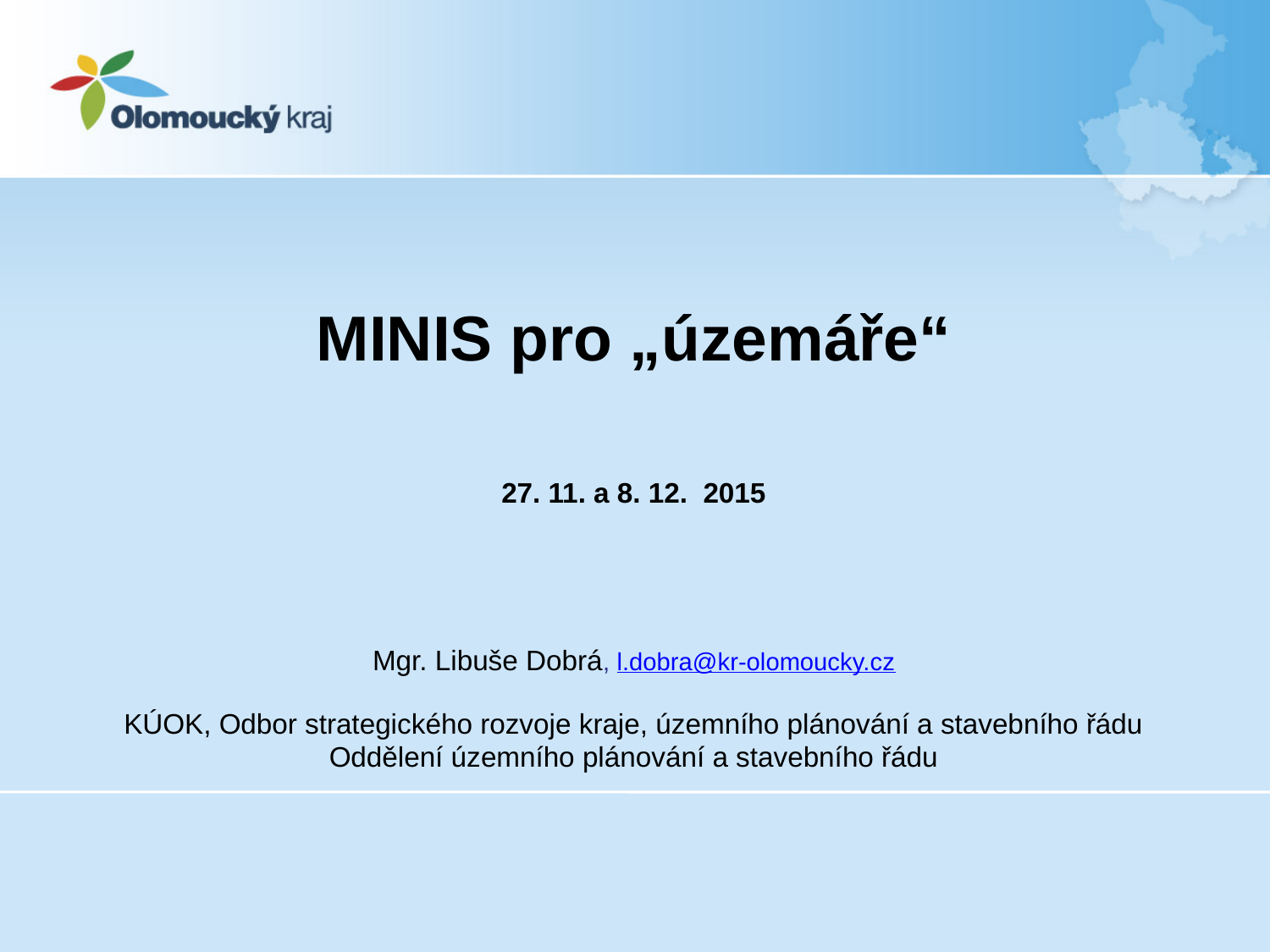

MINIS pro „územáře“

27. 11. a 8. 12.  2015
Mgr. Libuše Dobrá, l.dobra@kr-olomoucky.cz

KÚOK, Odbor strategického rozvoje kraje, územního plánování a stavebního řádu
Oddělení územního plánování a stavebního řádu